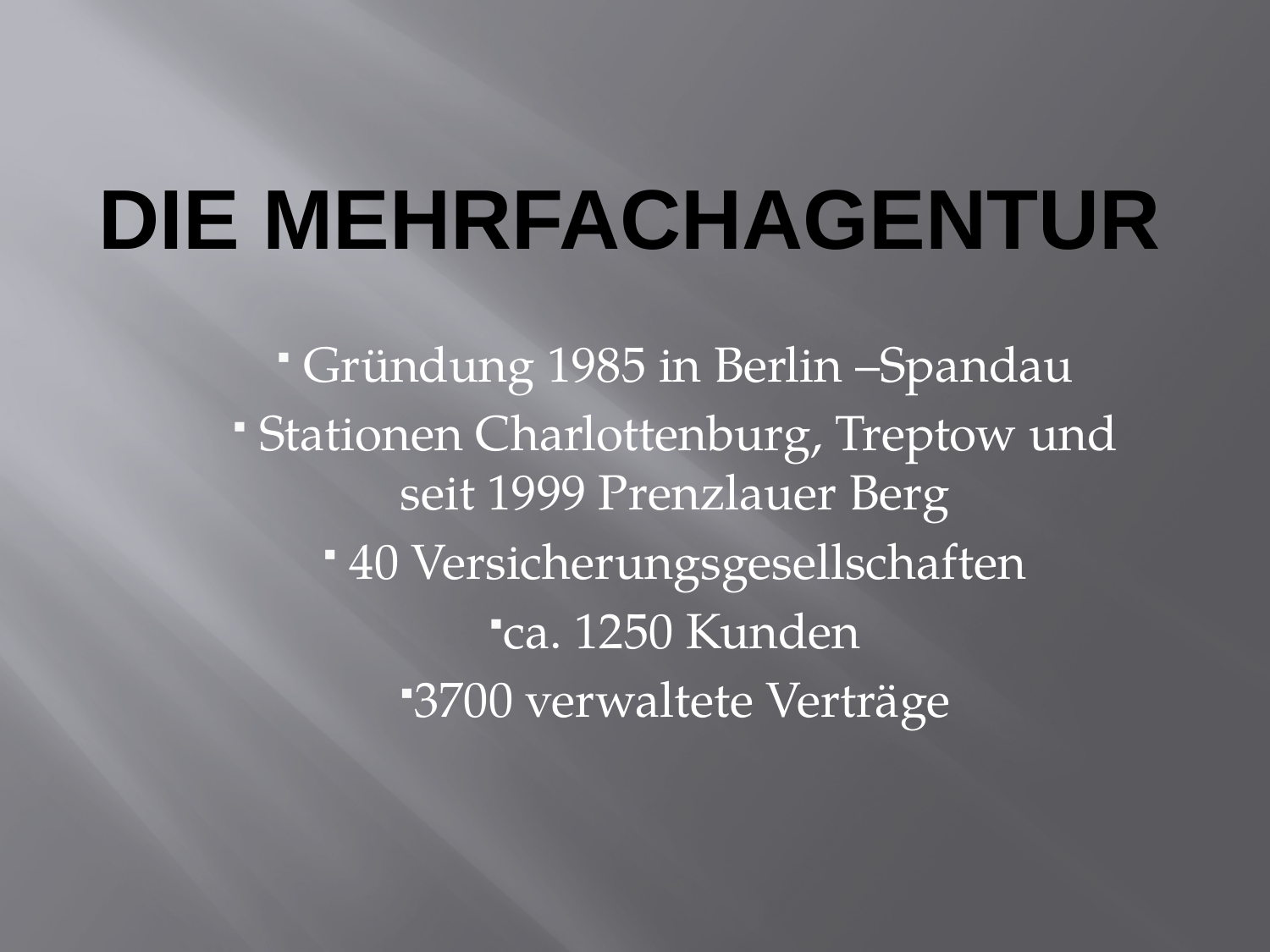

# Die Mehrfachagentur
 Gründung 1985 in Berlin –Spandau
 Stationen Charlottenburg, Treptow und seit 1999 Prenzlauer Berg
 40 Versicherungsgesellschaften
ca. 1250 Kunden
3700 verwaltete Verträge